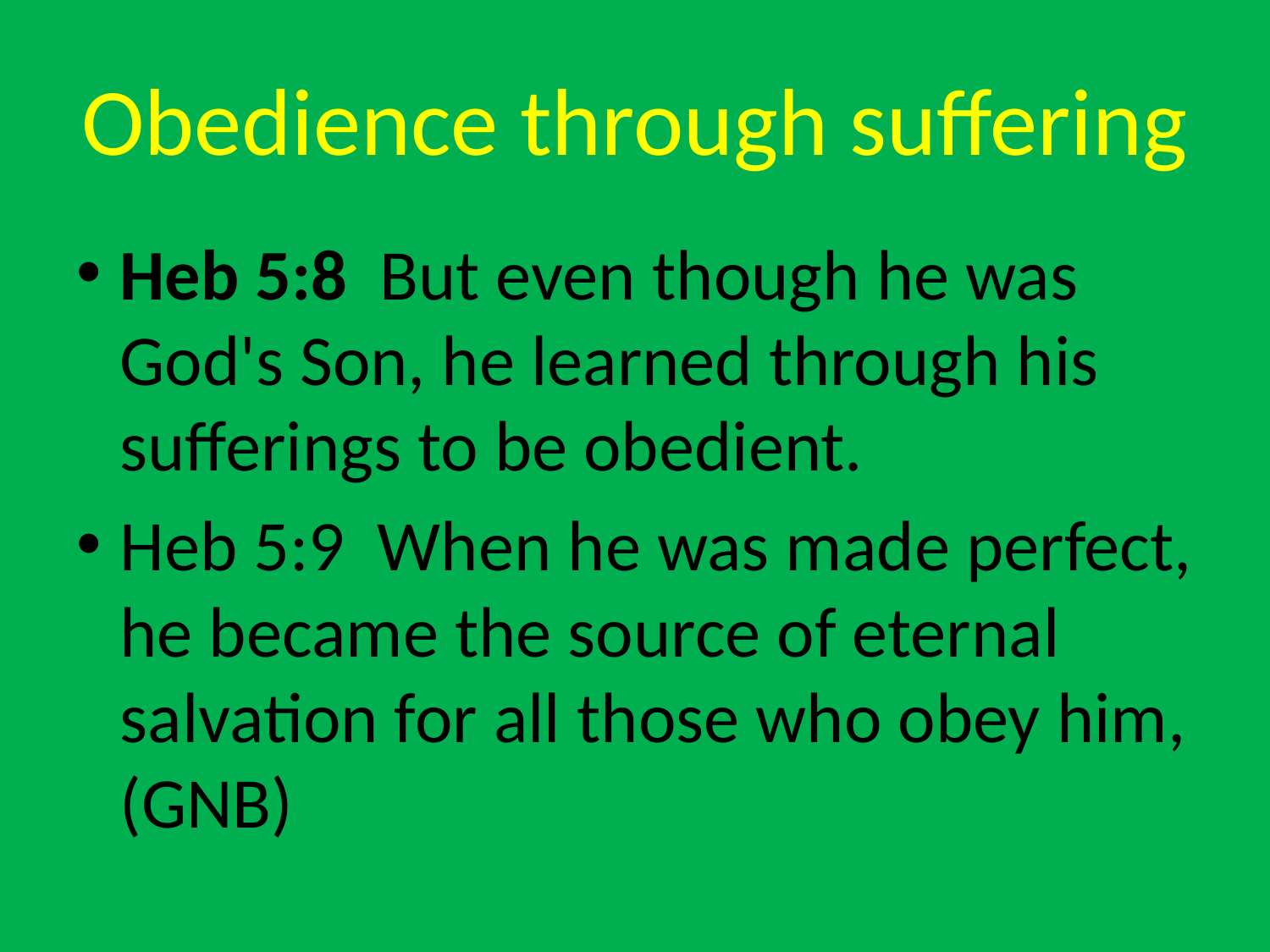

# Obedience through suffering
Heb 5:8  But even though he was God's Son, he learned through his sufferings to be obedient.
Heb 5:9  When he was made perfect, he became the source of eternal salvation for all those who obey him, (GNB)